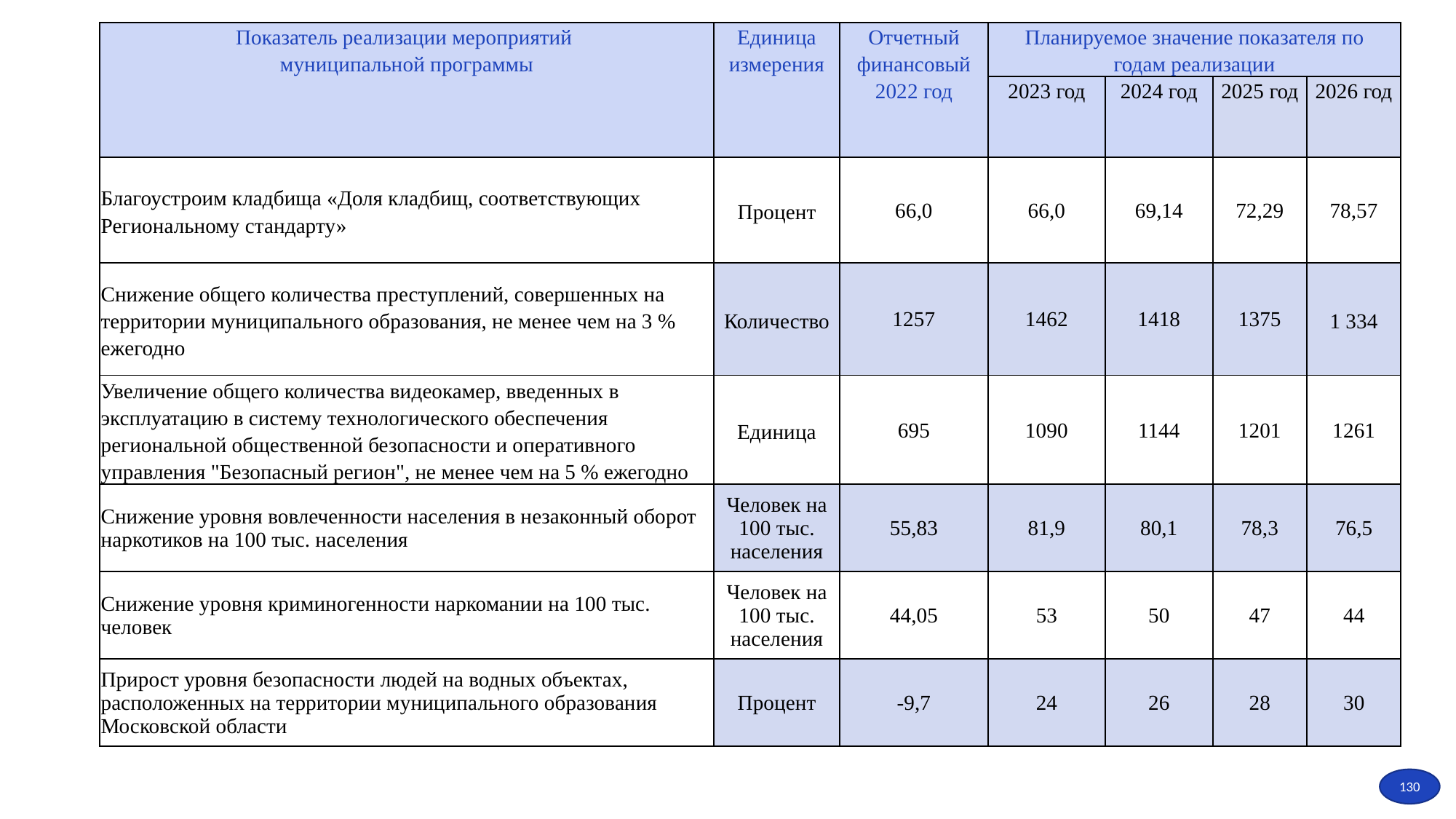

| Показатель реализации мероприятий муниципальной программы | Единица измерения | Отчетный финансовый 2022 год | Планируемое значение показателя по годам реализации |  |  |  |
| --- | --- | --- | --- | --- | --- | --- |
|  |  |  | 2023 год | 2024 год | 2025 год | 2026 год |
| Благоустроим кладбища «Доля кладбищ, соответствующих Региональному стандарту» | Процент | 66,0 | 66,0 | 69,14 | 72,29 | 78,57 |
| Снижение общего количества преступлений, совершенных на территории муниципального образования, не менее чем на 3 % ежегодно | Количество | 1257 | 1462 | 1418 | 1375 | 1 334 |
| Увеличение общего количества видеокамер, введенных в эксплуатацию в систему технологического обеспечения региональной общественной безопасности и оперативного управления "Безопасный регион", не менее чем на 5 % ежегодно | Единица | 695 | 1090 | 1144 | 1201 | 1261 |
| Снижение уровня вовлеченности населения в незаконный оборот наркотиков на 100 тыс. населения | Человек на 100 тыс. населения | 55,83 | 81,9 | 80,1 | 78,3 | 76,5 |
| Снижение уровня криминогенности наркомании на 100 тыс. человек | Человек на 100 тыс. населения | 44,05 | 53 | 50 | 47 | 44 |
| Прирост уровня безопасности людей на водных объектах, расположенных на территории муниципального образования Московской области | Процент | -9,7 | 24 | 26 | 28 | 30 |
130